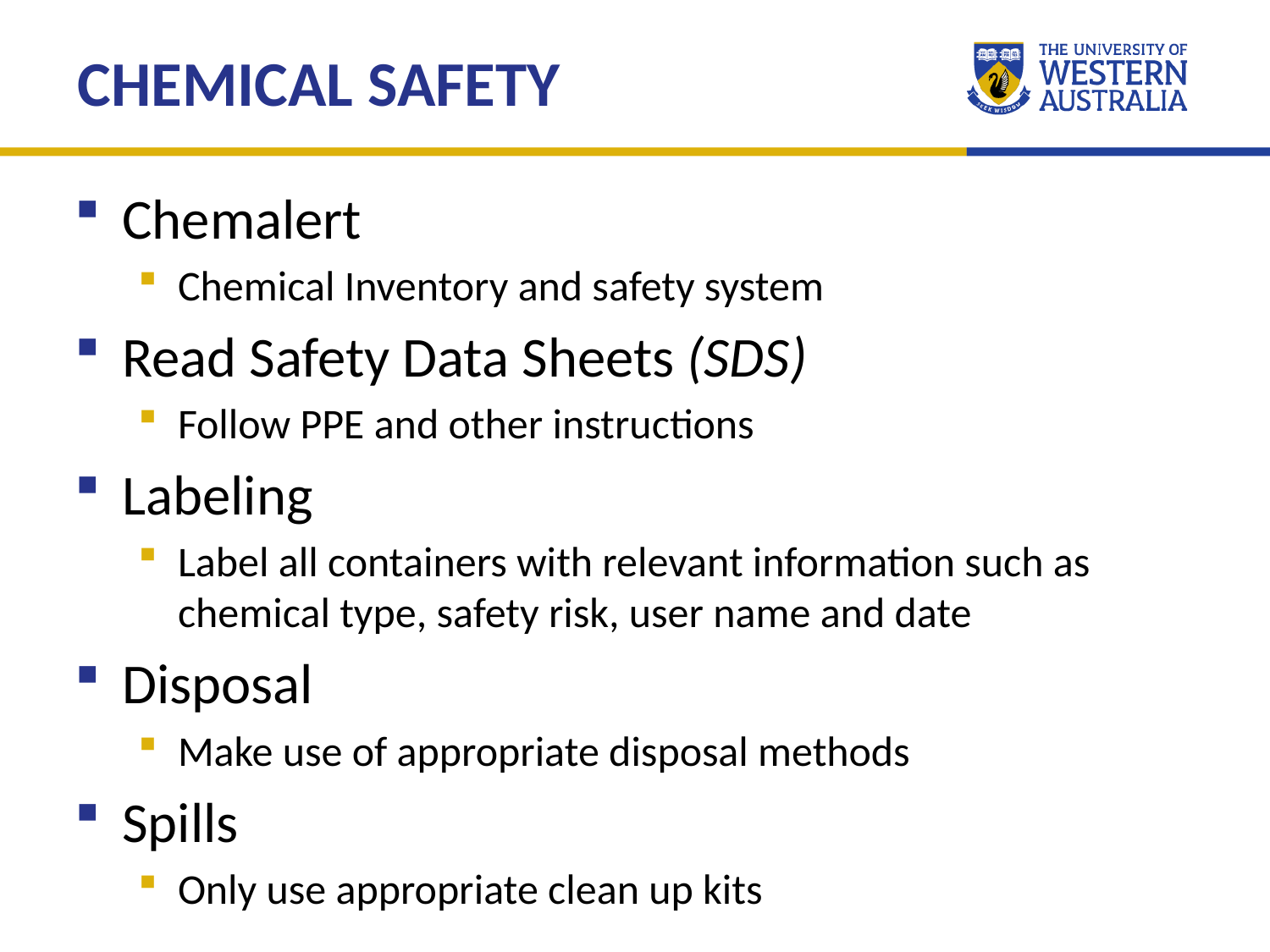

CHEMICAL SAFETY
Chemalert
Chemical Inventory and safety system
Read Safety Data Sheets (SDS)
Follow PPE and other instructions
Labeling
Label all containers with relevant information such as chemical type, safety risk, user name and date
Disposal
Make use of appropriate disposal methods
Spills
Only use appropriate clean up kits